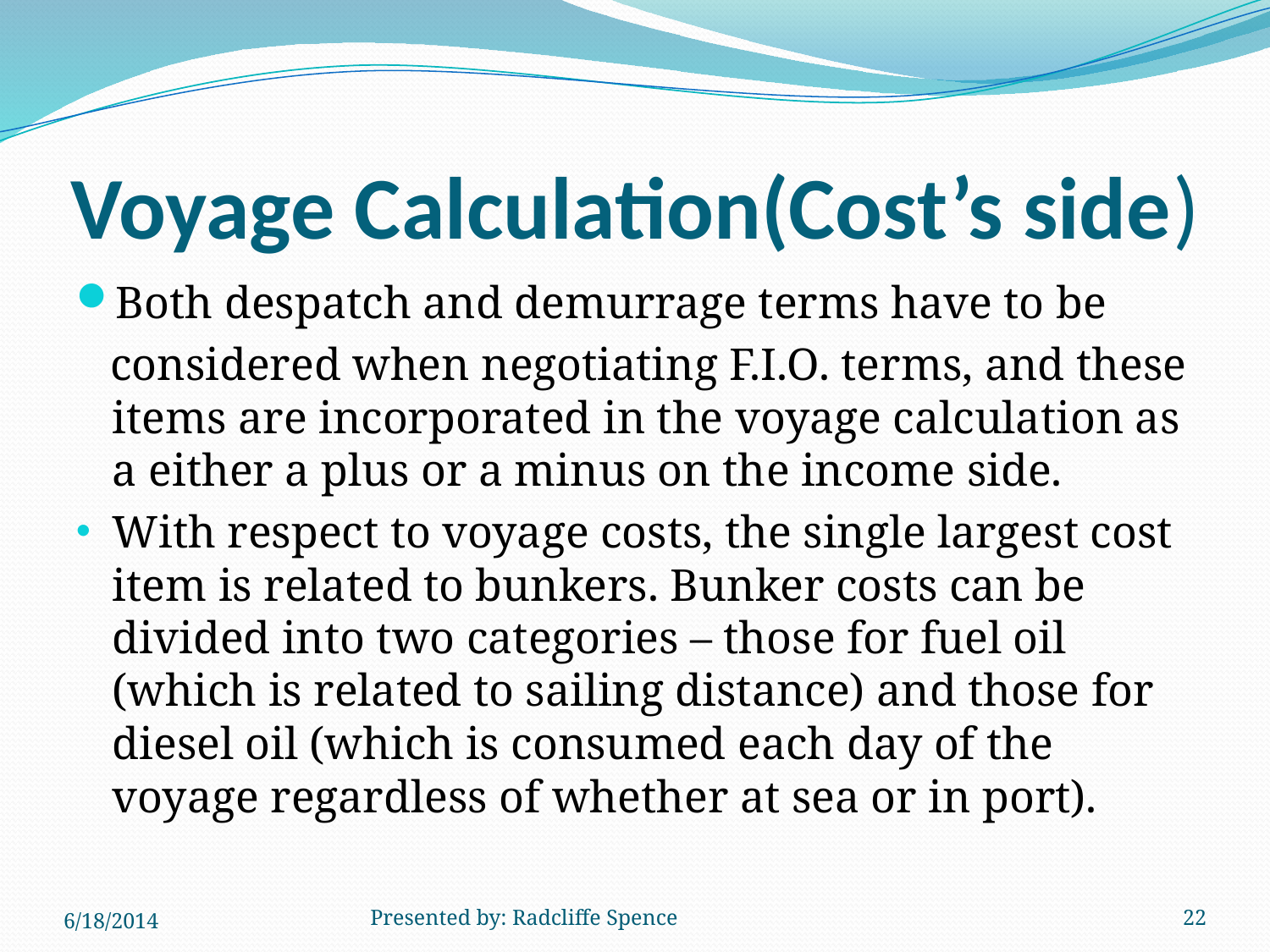

# Voyage Calculation(Cost’s side)
Both despatch and demurrage terms have to be
   considered when negotiating F.I.O. terms, and these items are incorporated in the voyage calculation as a either a plus or a minus on the income side.
With respect to voyage costs, the single largest cost item is related to bunkers. Bunker costs can be divided into two categories – those for fuel oil (which is related to sailing distance) and those for diesel oil (which is consumed each day of the voyage regardless of whether at sea or in port).
6/18/2014
Presented by: Radcliffe Spence
22